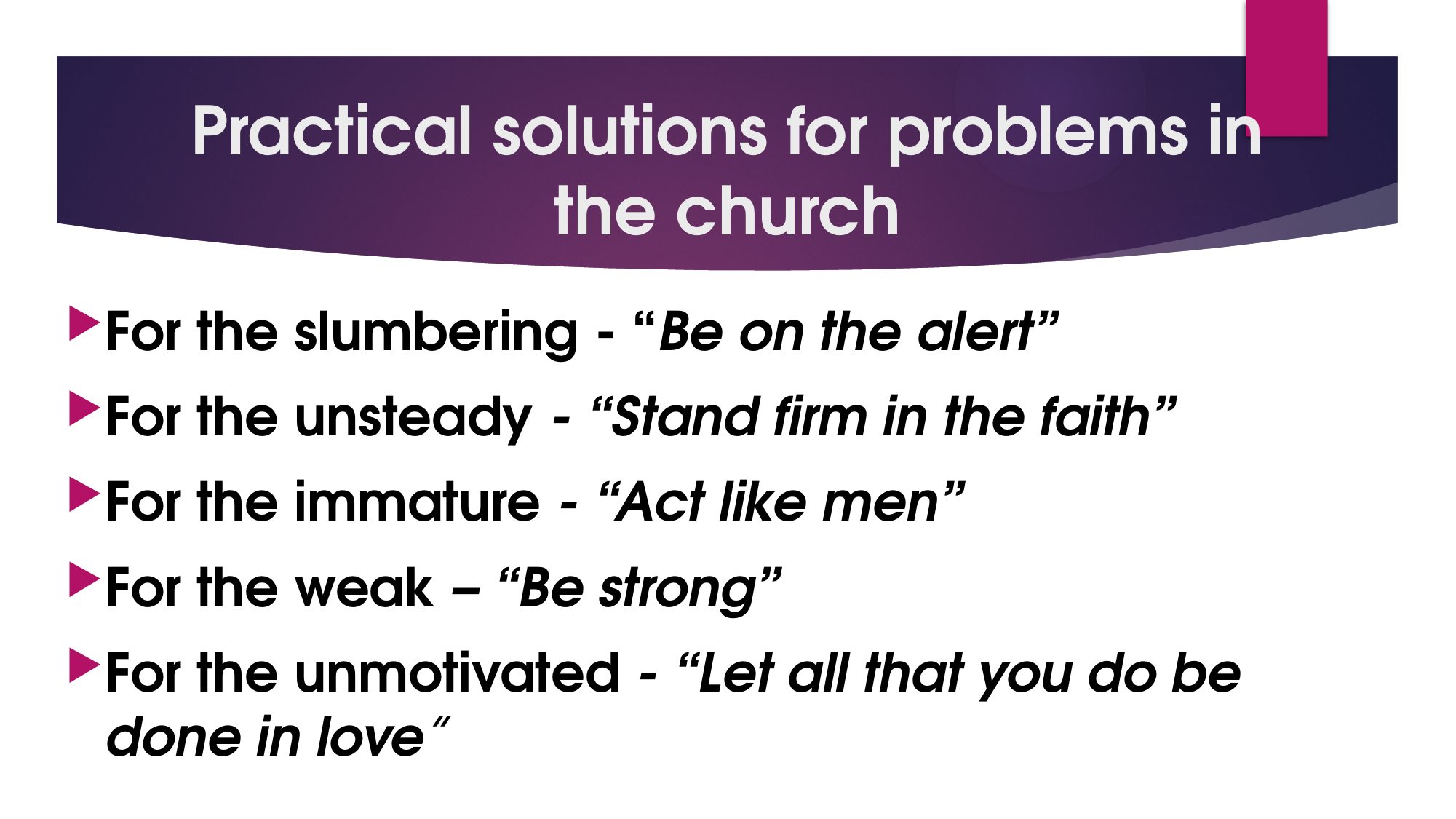

# Practical solutions for problems in the church
For the slumbering - “Be on the alert”
For the unsteady - “Stand firm in the faith”
For the immature - “Act like men”
For the weak – “Be strong”
For the unmotivated - “Let all that you do be done in love”